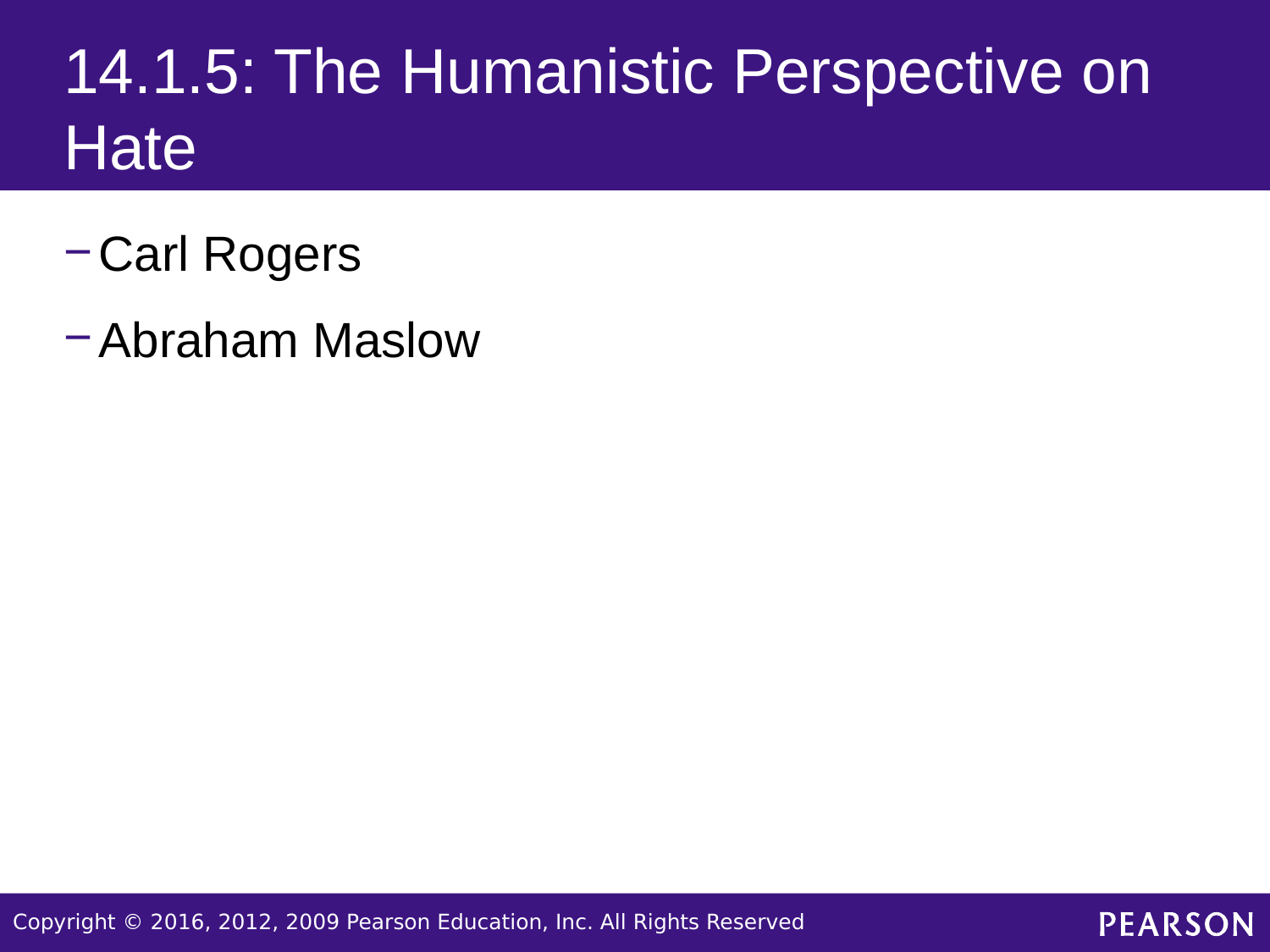

# 14.1.5: The Humanistic Perspective on Hate
Carl Rogers
Abraham Maslow